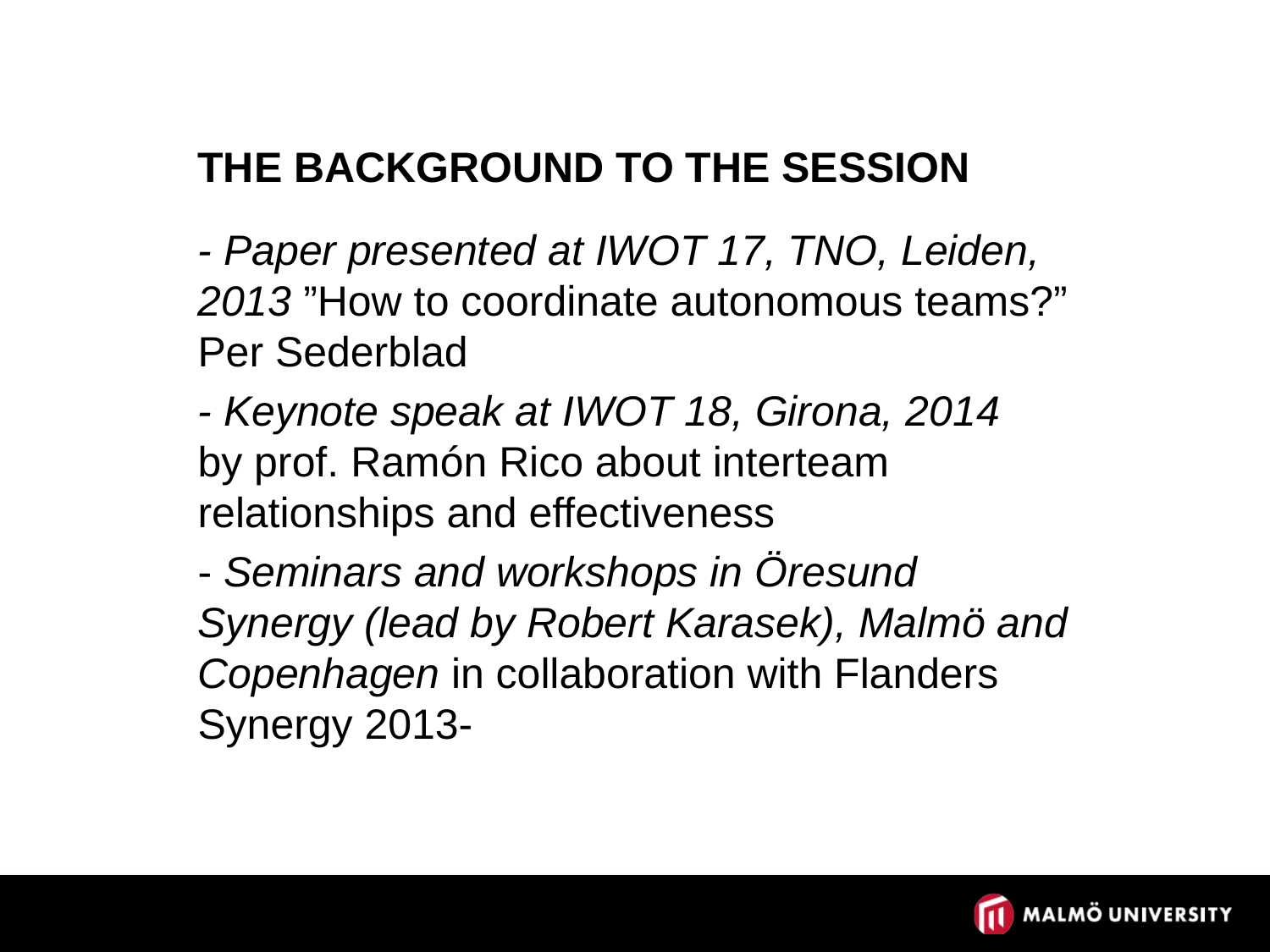

# The Background to the session
- Paper presented at IWOT 17, TNO, Leiden, 2013 ”How to coordinate autonomous teams?” Per Sederblad
- Keynote speak at IWOT 18, Girona, 2014   by prof. Ramón Rico about interteam relationships and effectiveness
- Seminars and workshops in Öresund Synergy (lead by Robert Karasek), Malmö and Copenhagen in collaboration with Flanders Synergy 2013-